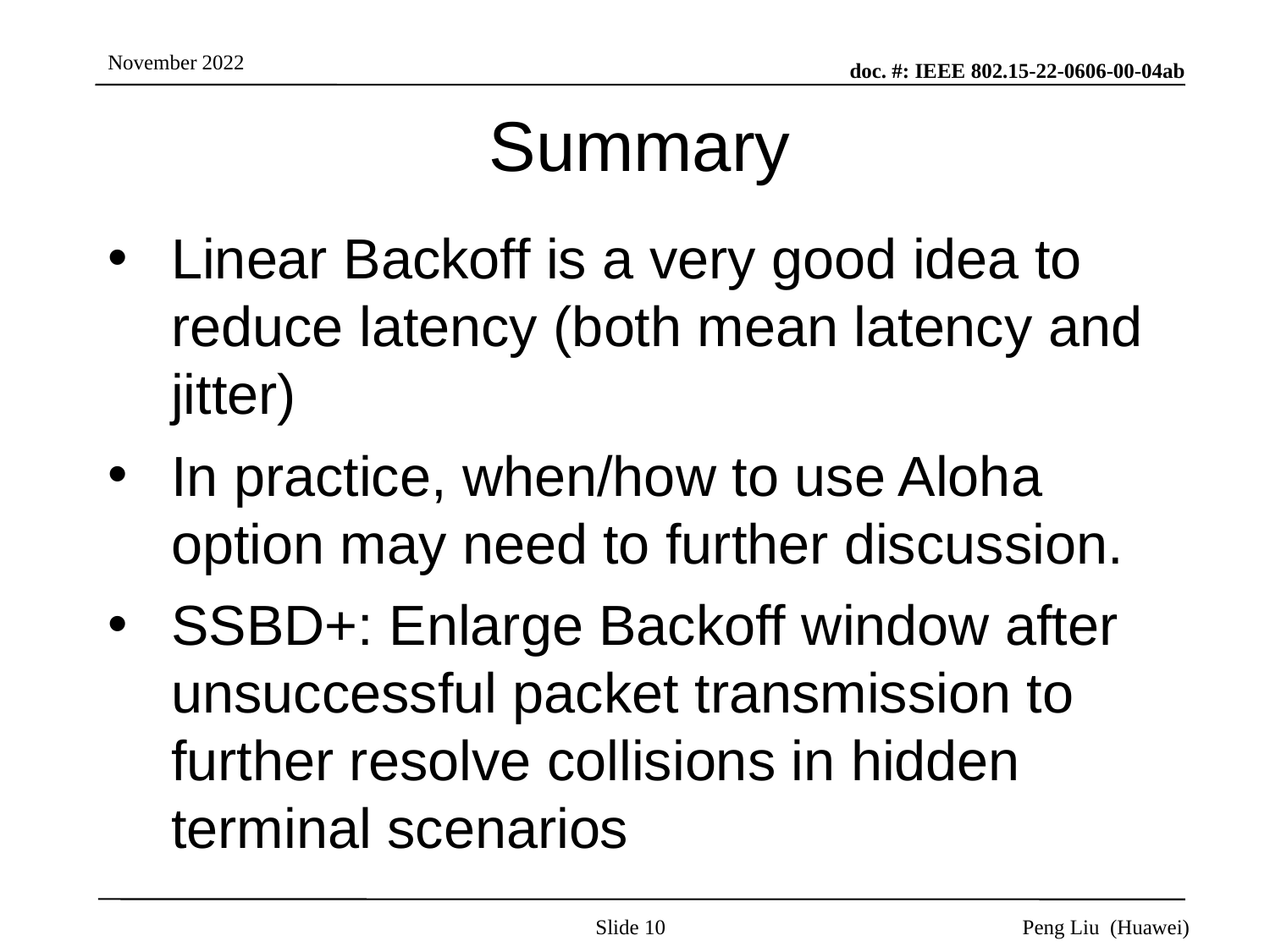

# Summary
Linear Backoff is a very good idea to reduce latency (both mean latency and jitter)
In practice, when/how to use Aloha option may need to further discussion.
SSBD+: Enlarge Backoff window after unsuccessful packet transmission to further resolve collisions in hidden terminal scenarios
Slide 10